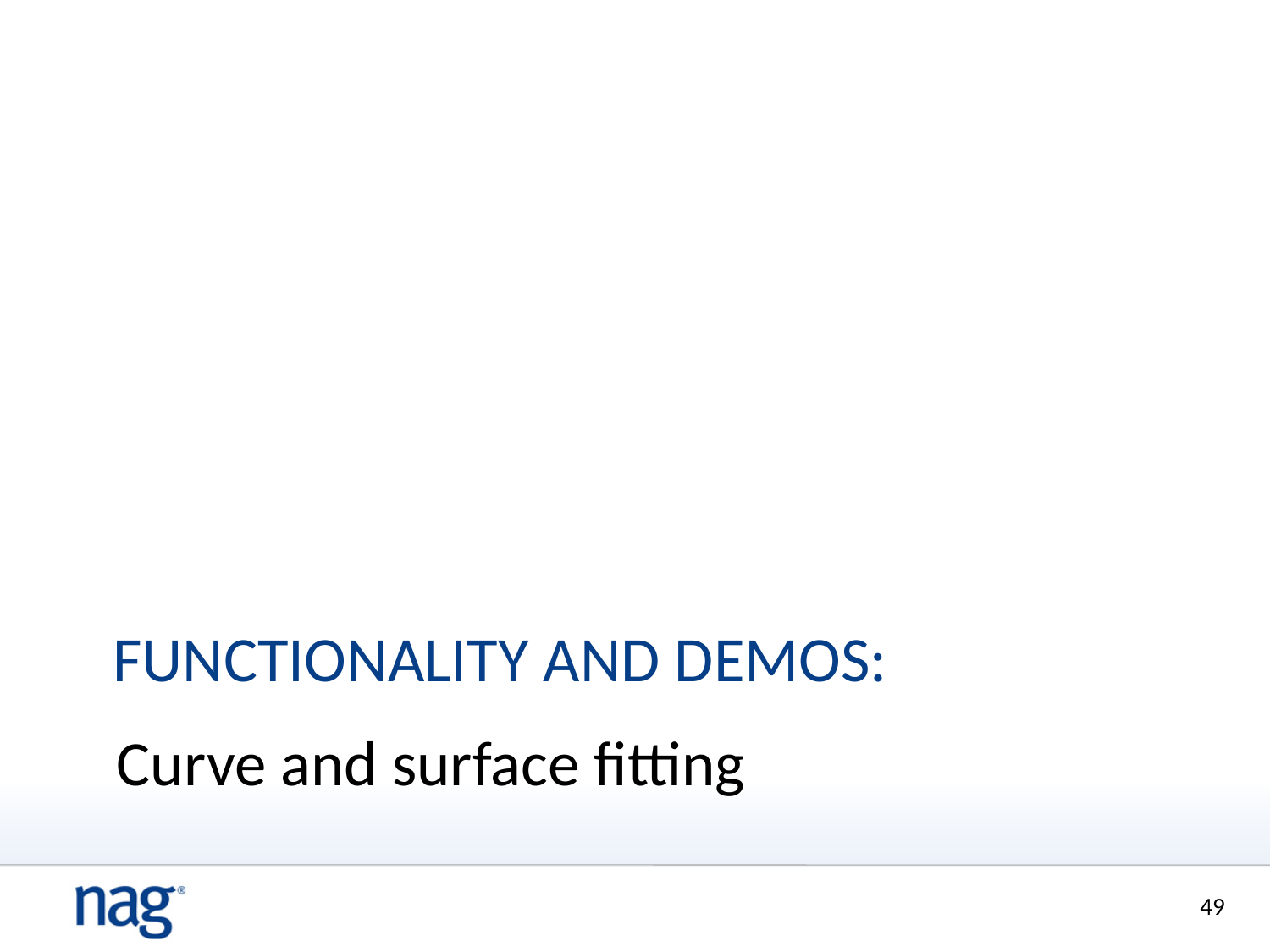

# Functionality and DEMOS:
Curve and surface fitting